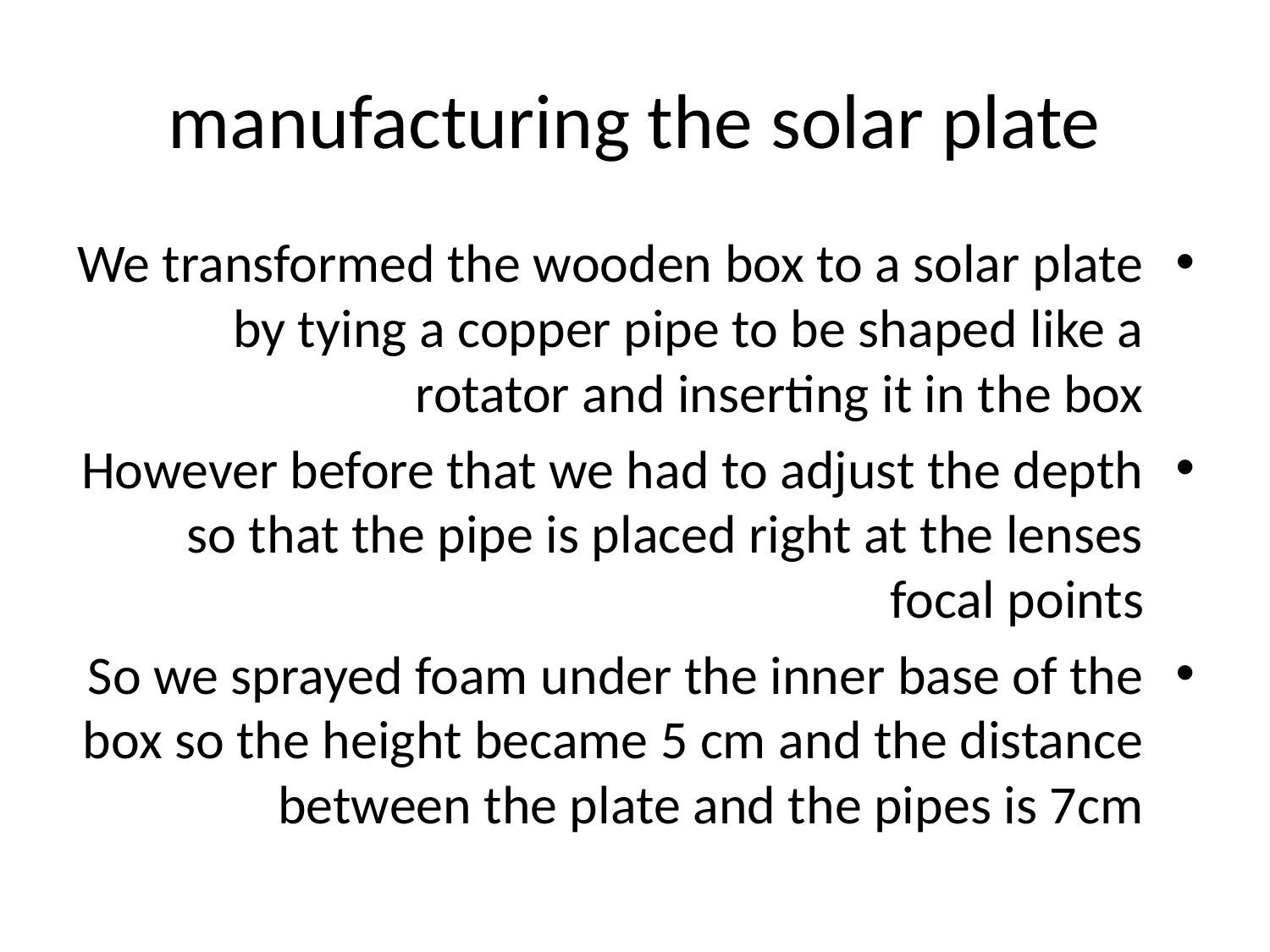

# manufacturing the solar plate
We transformed the wooden box to a solar plate by tying a copper pipe to be shaped like a rotator and inserting it in the box
However before that we had to adjust the depth so that the pipe is placed right at the lenses focal points
So we sprayed foam under the inner base of the box so the height became 5 cm and the distance between the plate and the pipes is 7cm